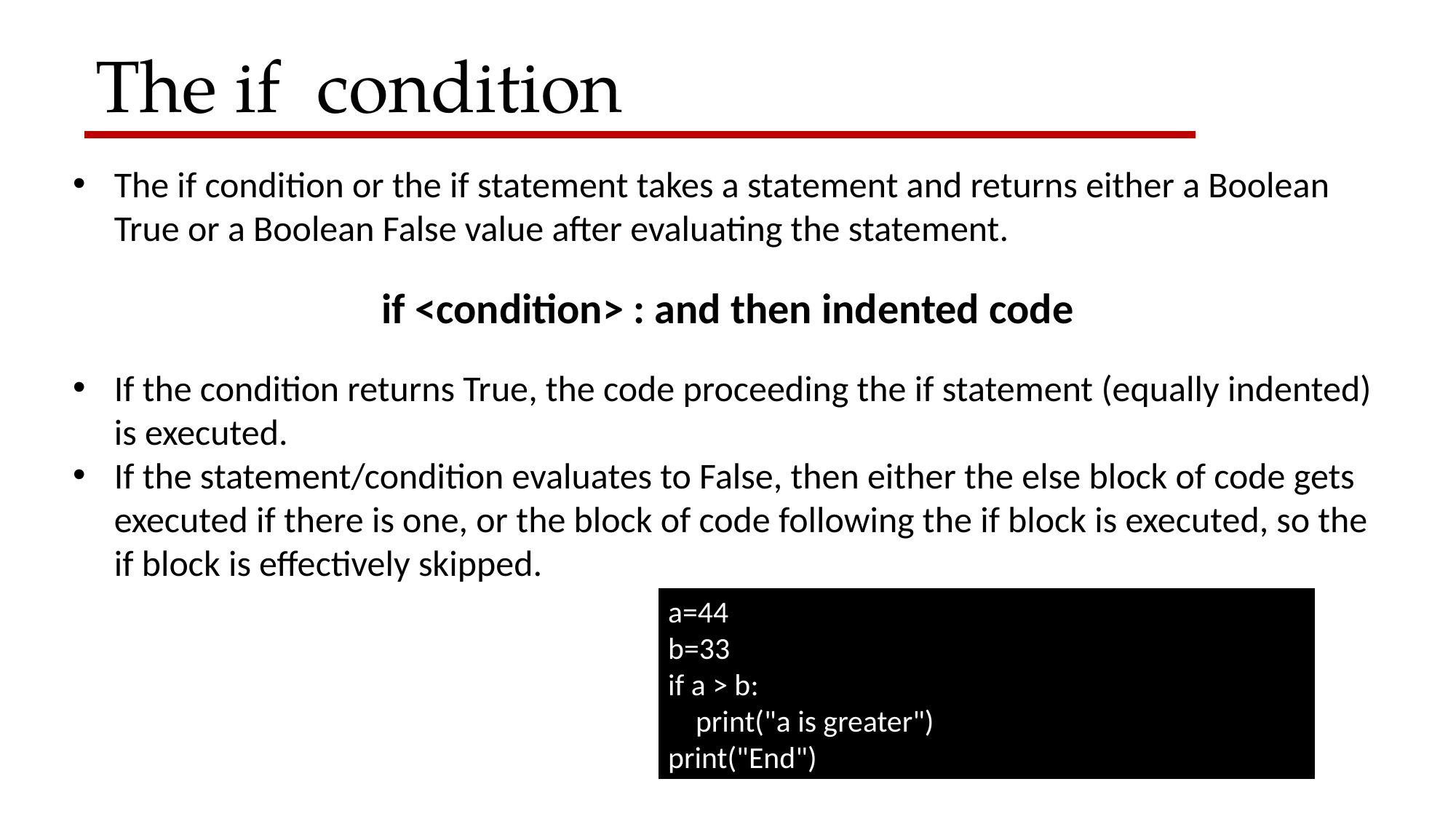

The if  condition
The if condition or the if statement takes a statement and returns either a Boolean True or a Boolean False value after evaluating the statement.

if <condition> : and then indented code

If the condition returns True, the code proceeding the if statement (equally indented) is executed.
If the statement/condition evaluates to False, then either the else block of code gets executed if there is one, or the block of code following the if block is executed, so the if block is effectively skipped.
a=44
b=33
if a > b:
    print("a is greater")
print("End")